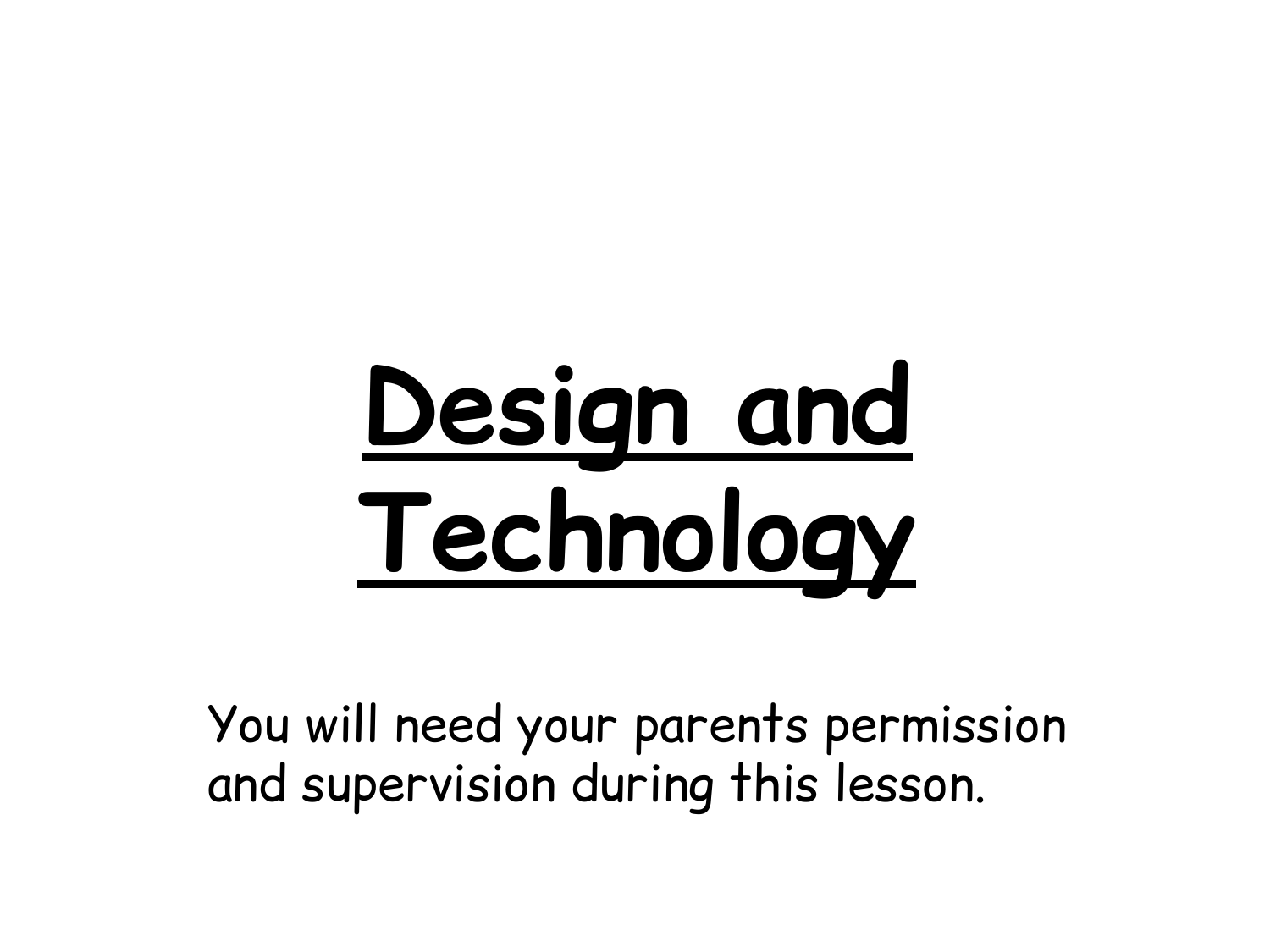

# Design and Technology
You will need your parents permission and supervision during this lesson.